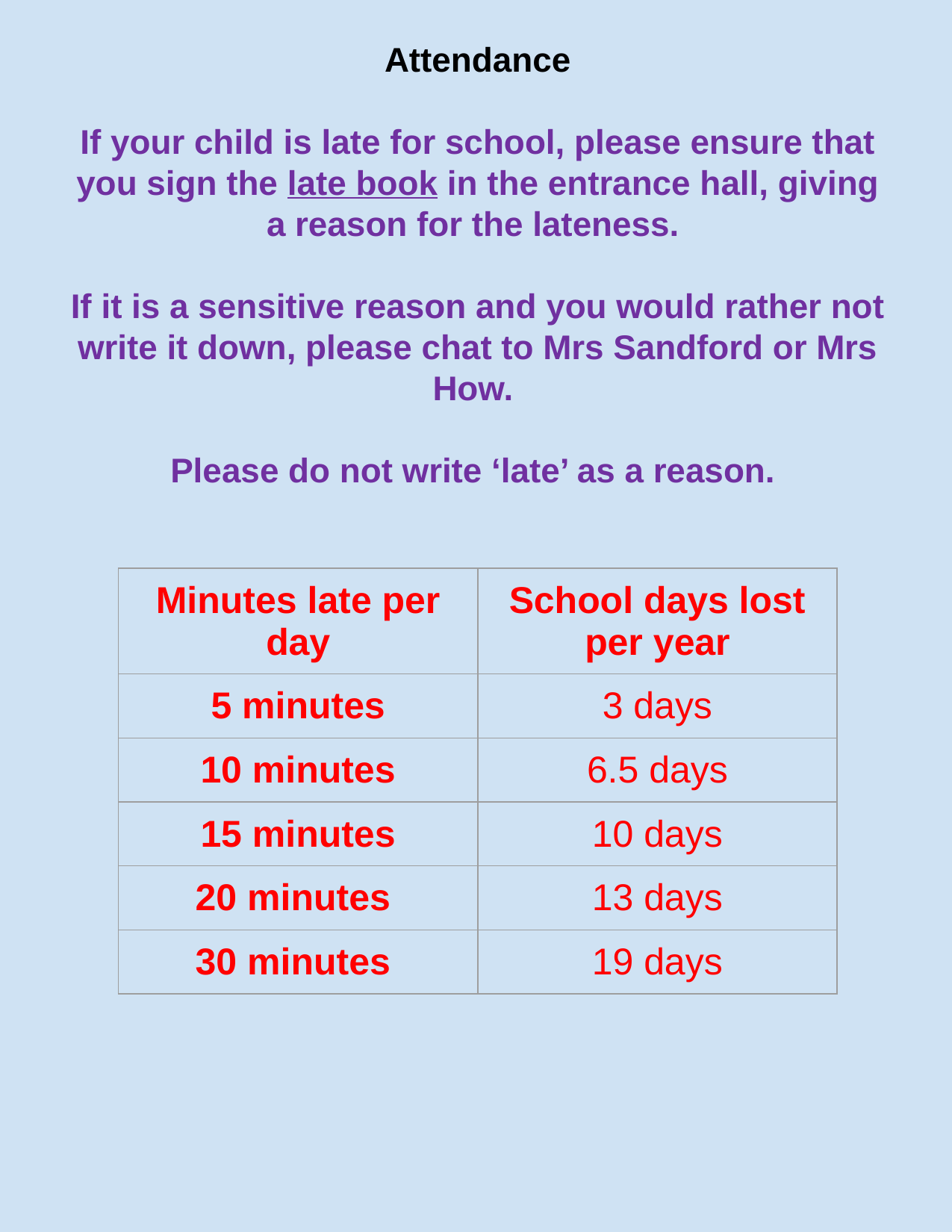

Attendance

If your child is late for school, please ensure that you sign the late book in the entrance hall, giving a reason for the lateness.

If it is a sensitive reason and you would rather not write it down, please chat to Mrs Sandford or Mrs How.

Please do not write ‘late’ as a reason.

| Minutes late per day | School days lost per year |
| --- | --- |
| 5 minutes | 3 days |
| 10 minutes | 6.5 days |
| 15 minutes | 10 days |
| 20 minutes | 13 days |
| 30 minutes | 19 days |